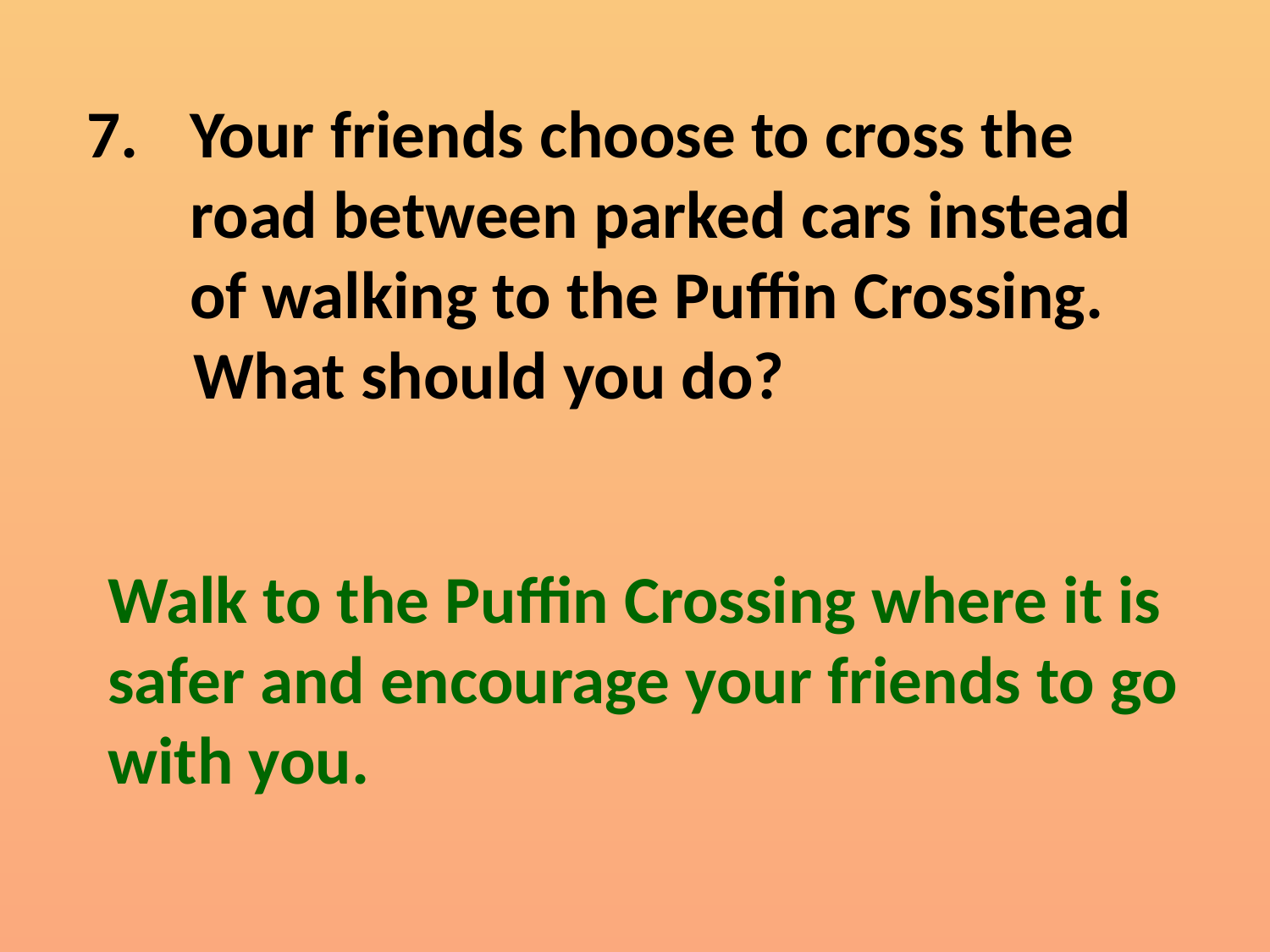

Your friends choose to cross the road between parked cars instead of walking to the Puffin Crossing.
       What should you do?
Walk to the Puffin Crossing where it is safer and encourage your friends to go with you.